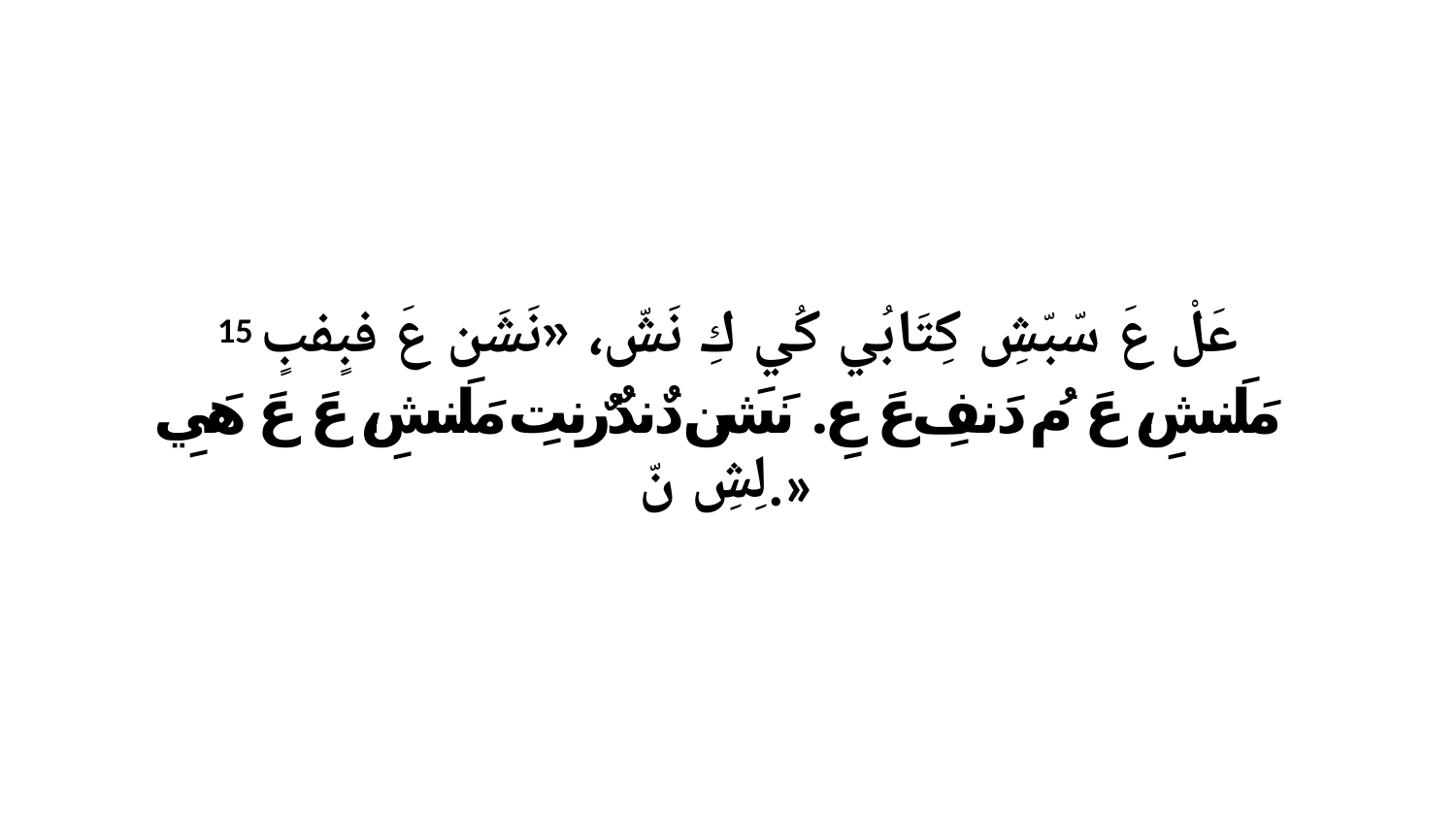

15 عَلْ عَ سّبّشِ كِتَابُي كُي كِ نَشّ، «نَشَن عَ فبٍفبٍ مَلَنشِ، عَ مُ دَنفِ عَ عِ. نَشَن دٌندٌرٌنتِ مَلَنشِ، عَ عَ هَيِ لِشِ نّ.»